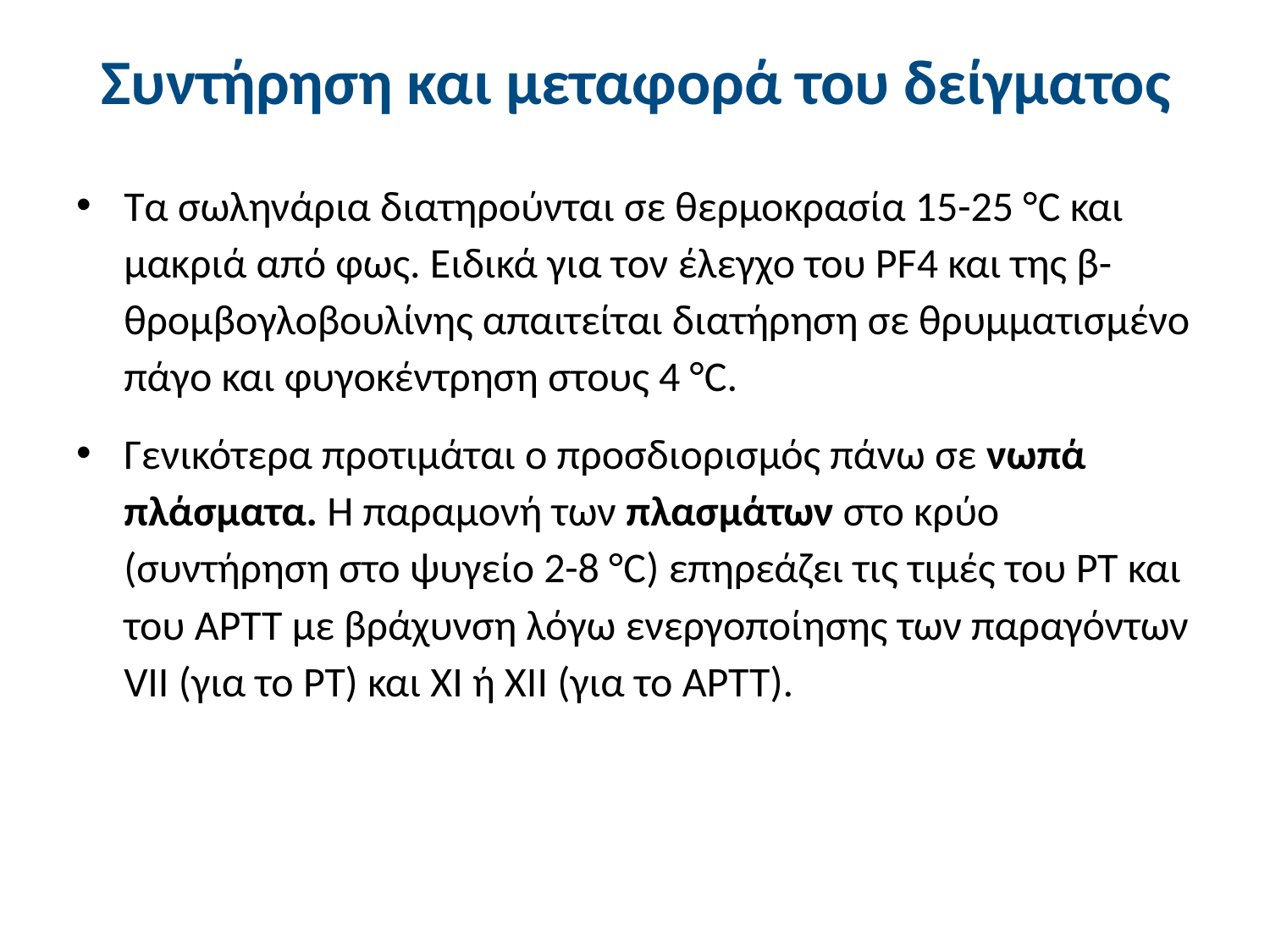

# Συντήρηση και μεταφορά του δείγματος
Τα σωληνάρια διατηρούνται σε θερμοκρασία 15-25 °C και μακριά από φως. Ειδικά για τον έλεγχο του PF4 και της β-θρομβογλοβουλίνης απαιτείται διατήρηση σε θρυμματισμένο πάγο και φυγοκέντρηση στους 4 °C.
Γενικότερα προτιμάται ο προσδιορισμός πάνω σε νωπά πλάσματα. Η παραμονή των πλασμάτων στο κρύο (συντήρηση στο ψυγείο 2-8 °C) επηρεάζει τις τιμές του PT και του APTT με βράχυνση λόγω ενεργοποίησης των παραγόντων VII (για το PT) και ΧΙ ή ΧΙΙ (για το APTT).